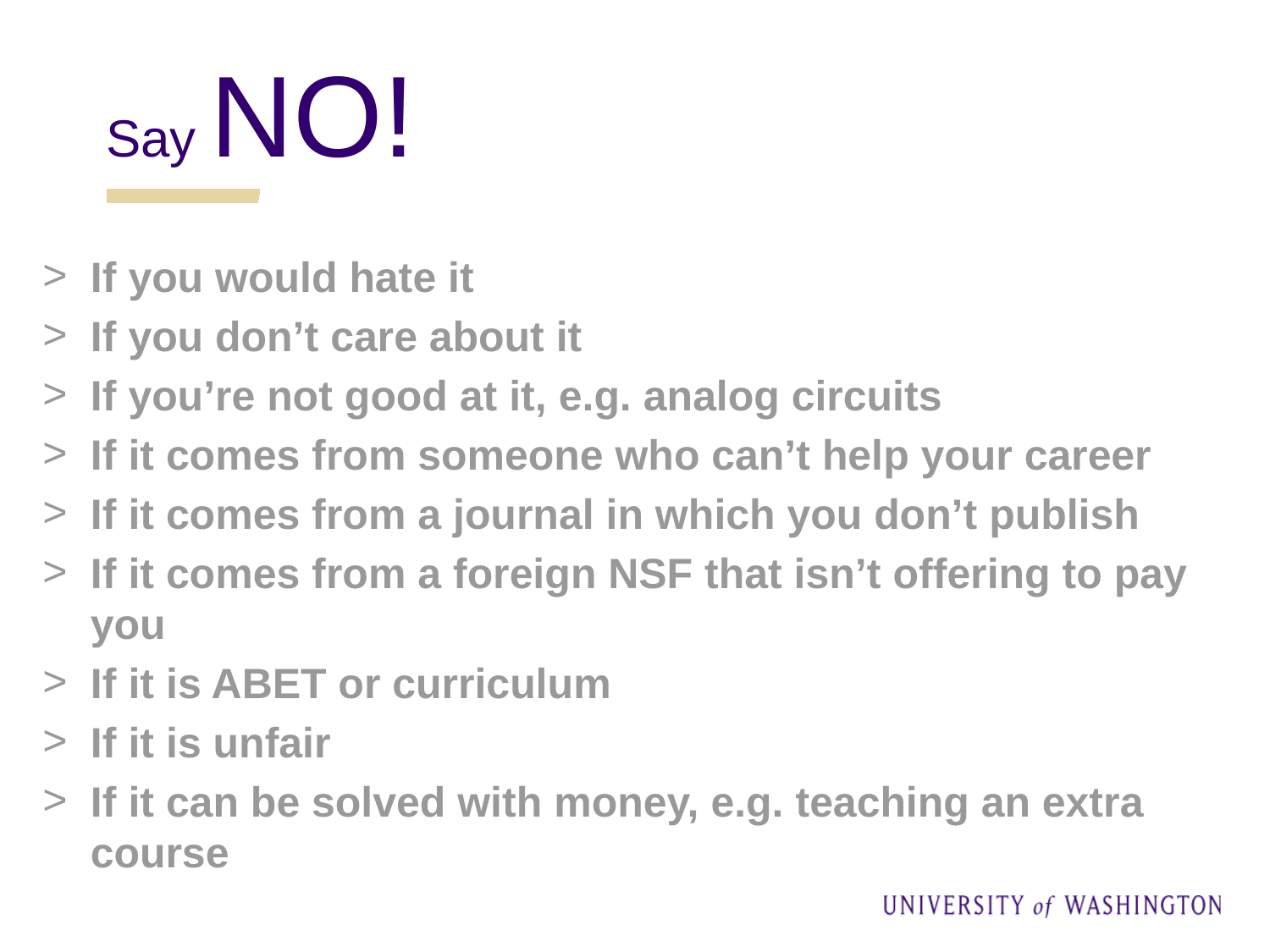

Say NO!
If you would hate it
If you don’t care about it
If you’re not good at it, e.g. analog circuits
If it comes from someone who can’t help your career
If it comes from a journal in which you don’t publish
If it comes from a foreign NSF that isn’t offering to pay you
If it is ABET or curriculum
If it is unfair
If it can be solved with money, e.g. teaching an extra course